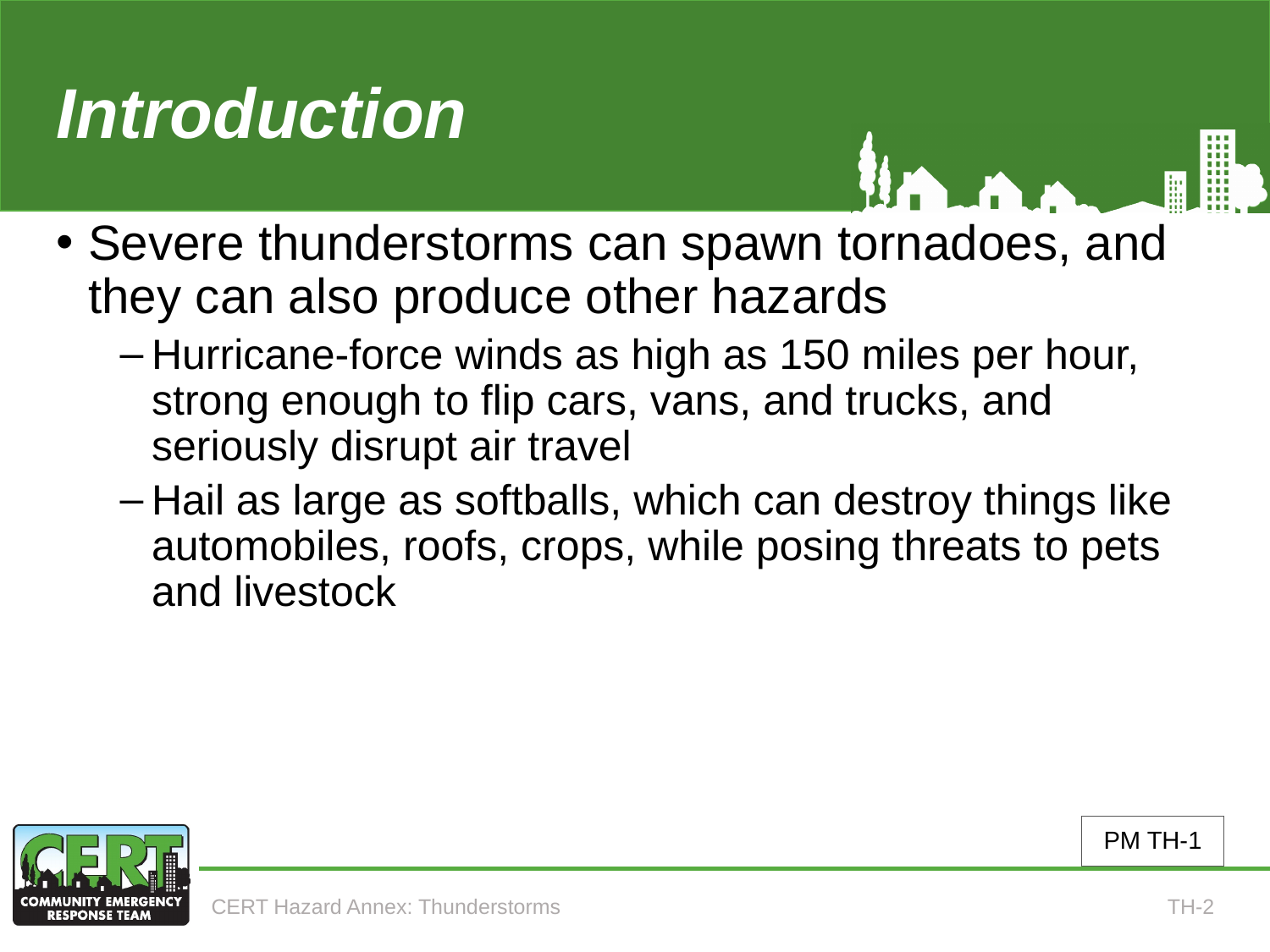

# Introduction (Annex 9) (continued)
Severe thunderstorms can spawn tornadoes, and they can also produce other hazards
Hurricane-force winds as high as 150 miles per hour, strong enough to flip cars, vans, and trucks, and seriously disrupt air travel
Hail as large as softballs, which can destroy things like automobiles, roofs, crops, while posing threats to pets and livestock
PM TH-1
CERT Hazard Annex: Thunderstorms
TH-2